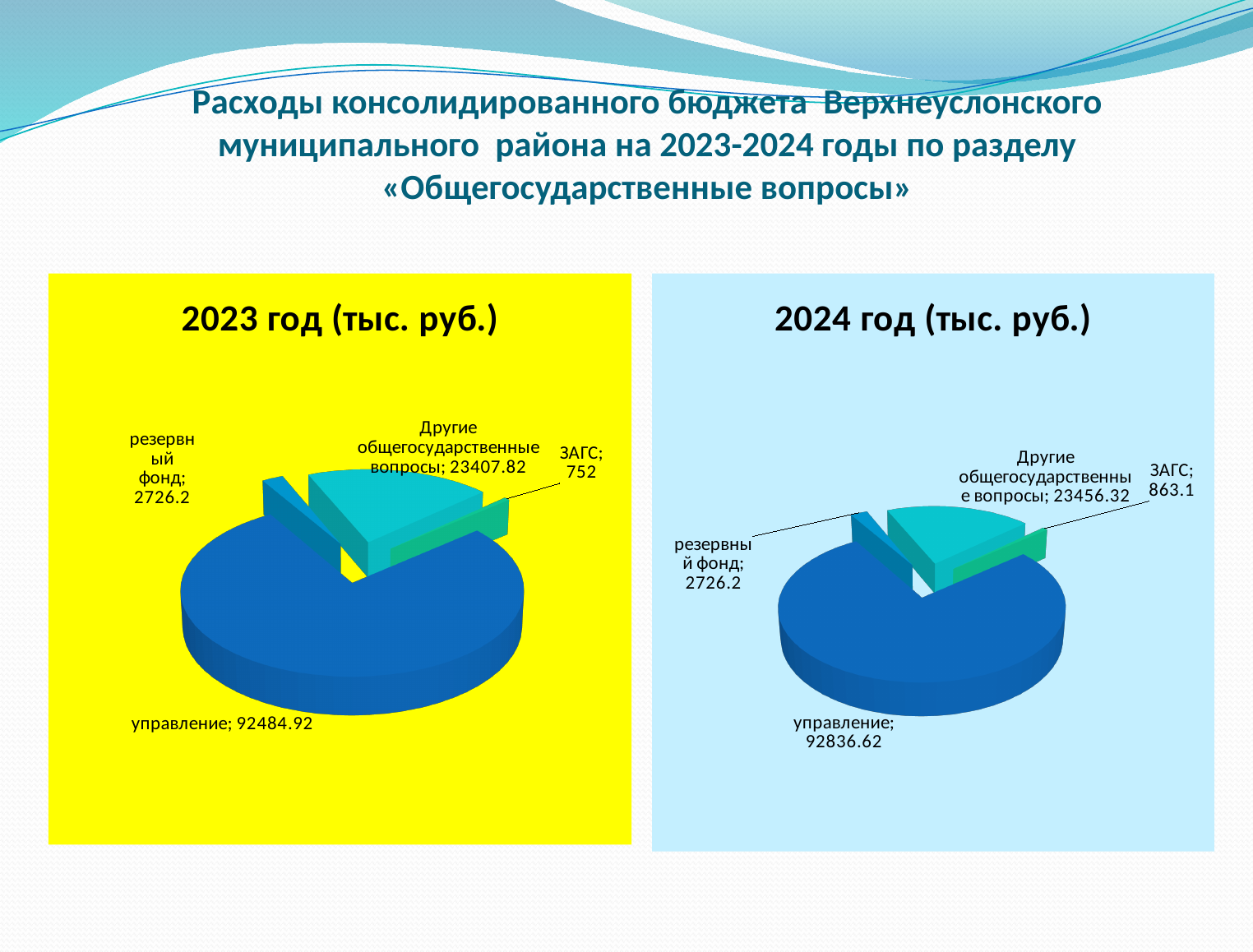

# Расходы консолидированного бюджета  Верхнеуслонского муниципального  района на 2023-2024 годы по разделу «Общегосударственные вопросы»

[unsupported chart]

[unsupported chart]